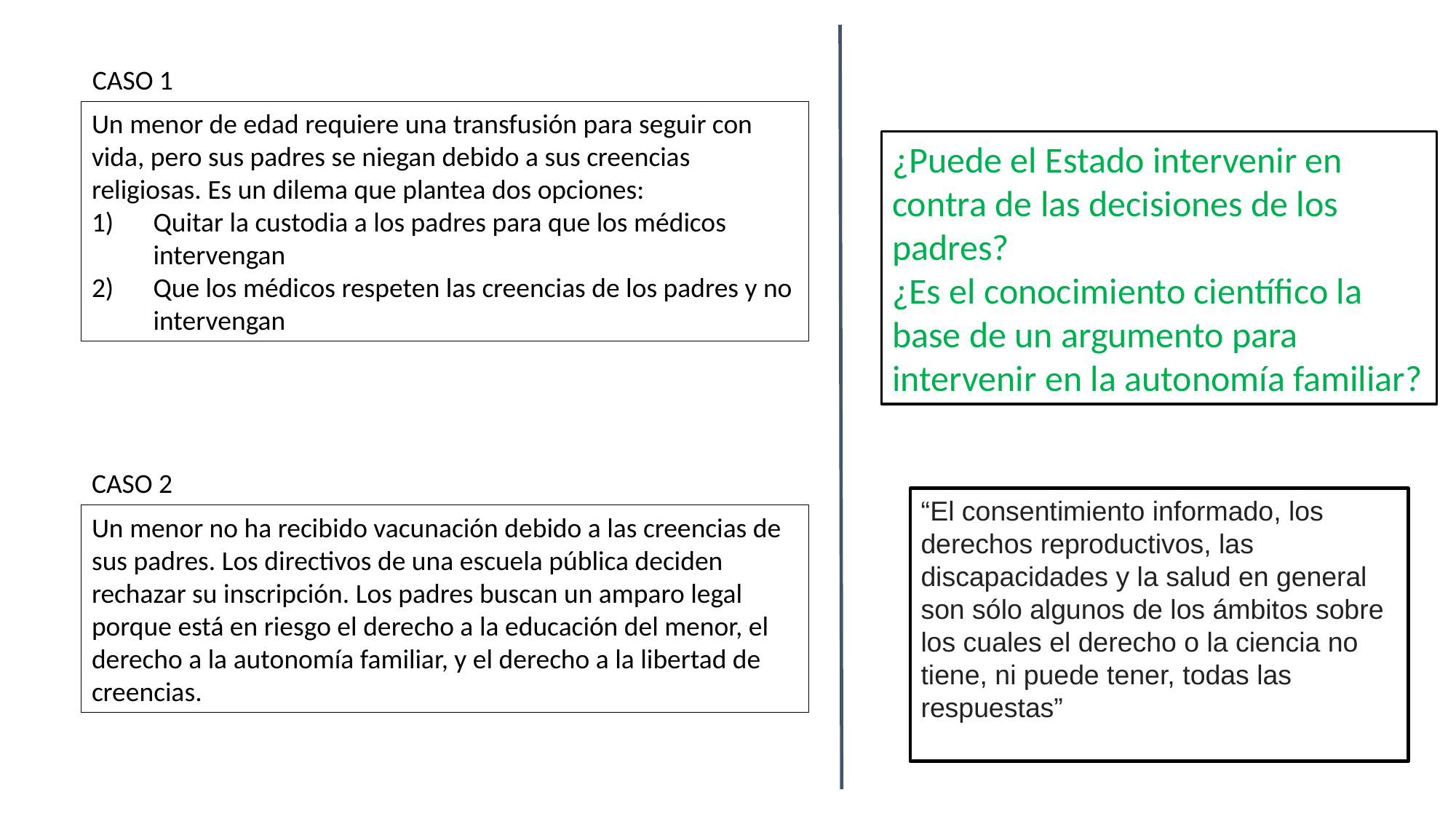

CASO 1
Un menor de edad requiere una transfusión para seguir con vida, pero sus padres se niegan debido a sus creencias religiosas. Es un dilema que plantea dos opciones:
Quitar la custodia a los padres para que los médicos intervengan
Que los médicos respeten las creencias de los padres y no intervengan
¿Puede el Estado intervenir en contra de las decisiones de los padres?
¿Es el conocimiento científico la base de un argumento para intervenir en la autonomía familiar?
CASO 2
“El consentimiento informado, los derechos reproductivos, las discapacidades y la salud en general son sólo algunos de los ámbitos sobre los cuales el derecho o la ciencia no tiene, ni puede tener, todas las respuestas”

Un menor no ha recibido vacunación debido a las creencias de sus padres. Los directivos de una escuela pública deciden rechazar su inscripción. Los padres buscan un amparo legal porque está en riesgo el derecho a la educación del menor, el derecho a la autonomía familiar, y el derecho a la libertad de creencias.